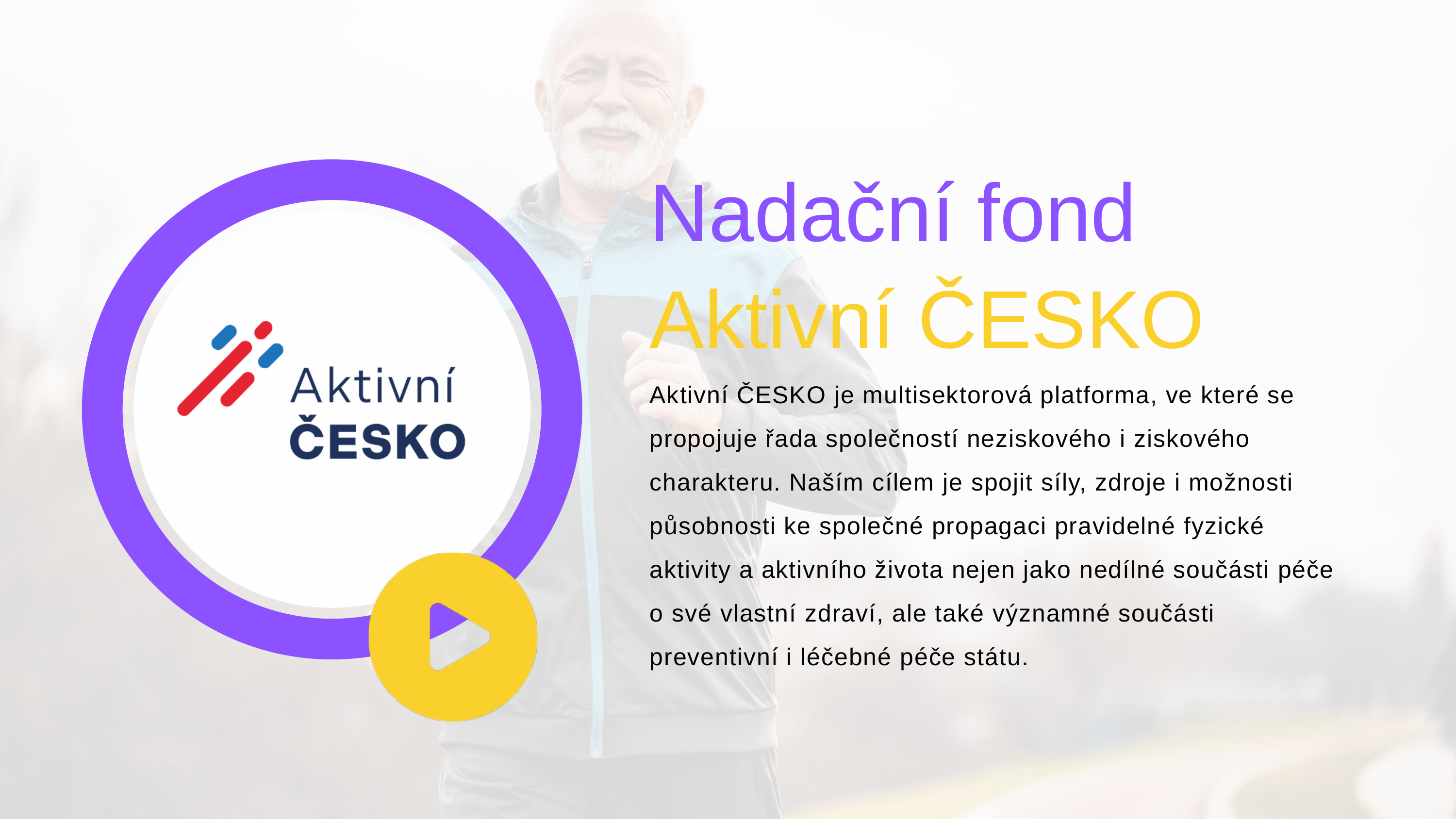

Nadační fond
Aktivní ČESKO
Aktivní ČESKO je multisektorová platforma, ve které se propojuje řada společností neziskového i ziskového charakteru. Naším cílem je spojit síly, zdroje i možnosti působnosti ke společné propagaci pravidelné fyzické aktivity a aktivního života nejen jako nedílné součásti péče o své vlastní zdraví, ale také významné součásti preventivní i léčebné péče státu.